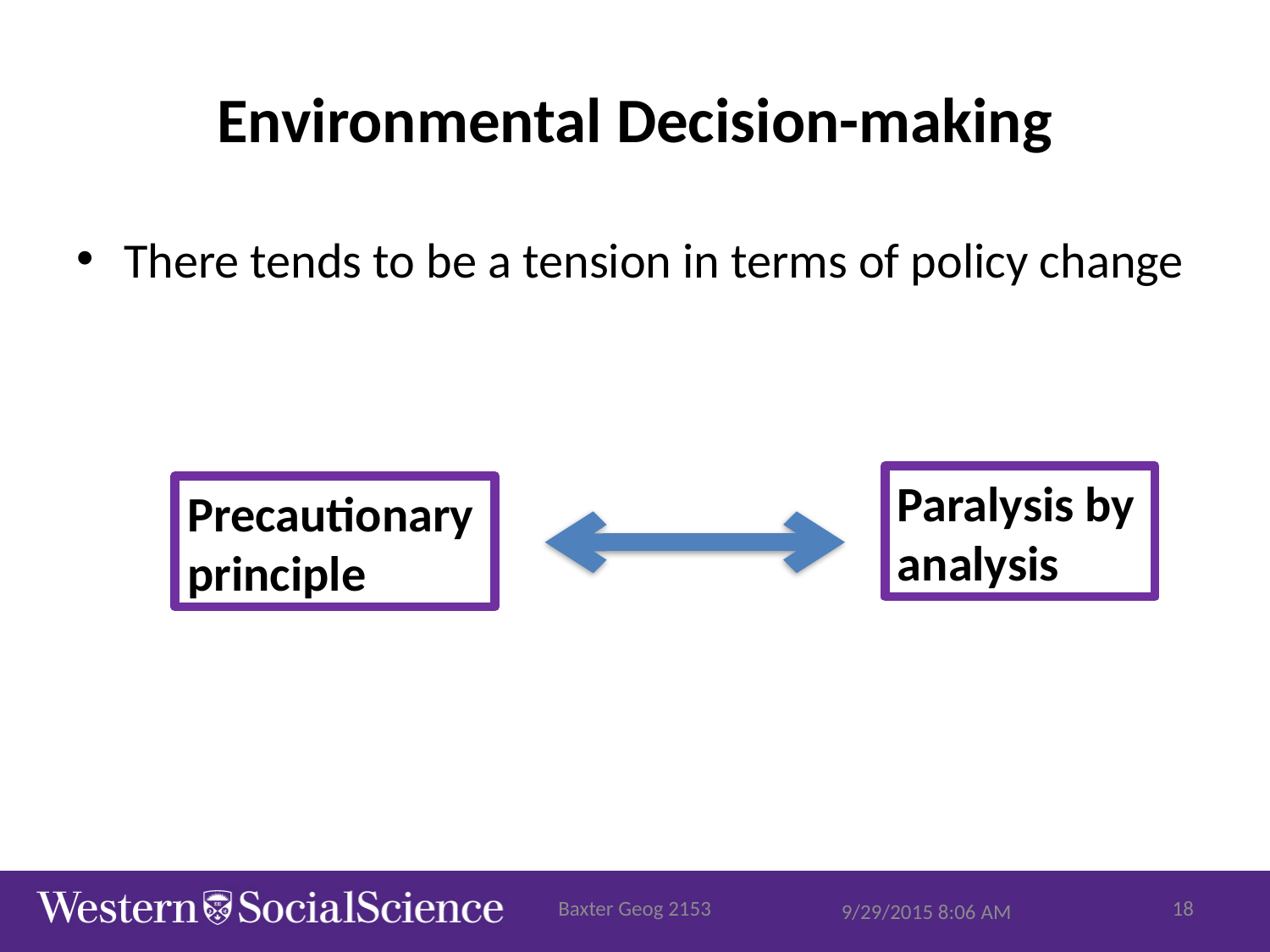

# Environmental Decision-making
There tends to be a tension in terms of policy change
Paralysis by analysis
Precautionary principle
Baxter Geog 2153
18
9/29/2015 8:06 AM